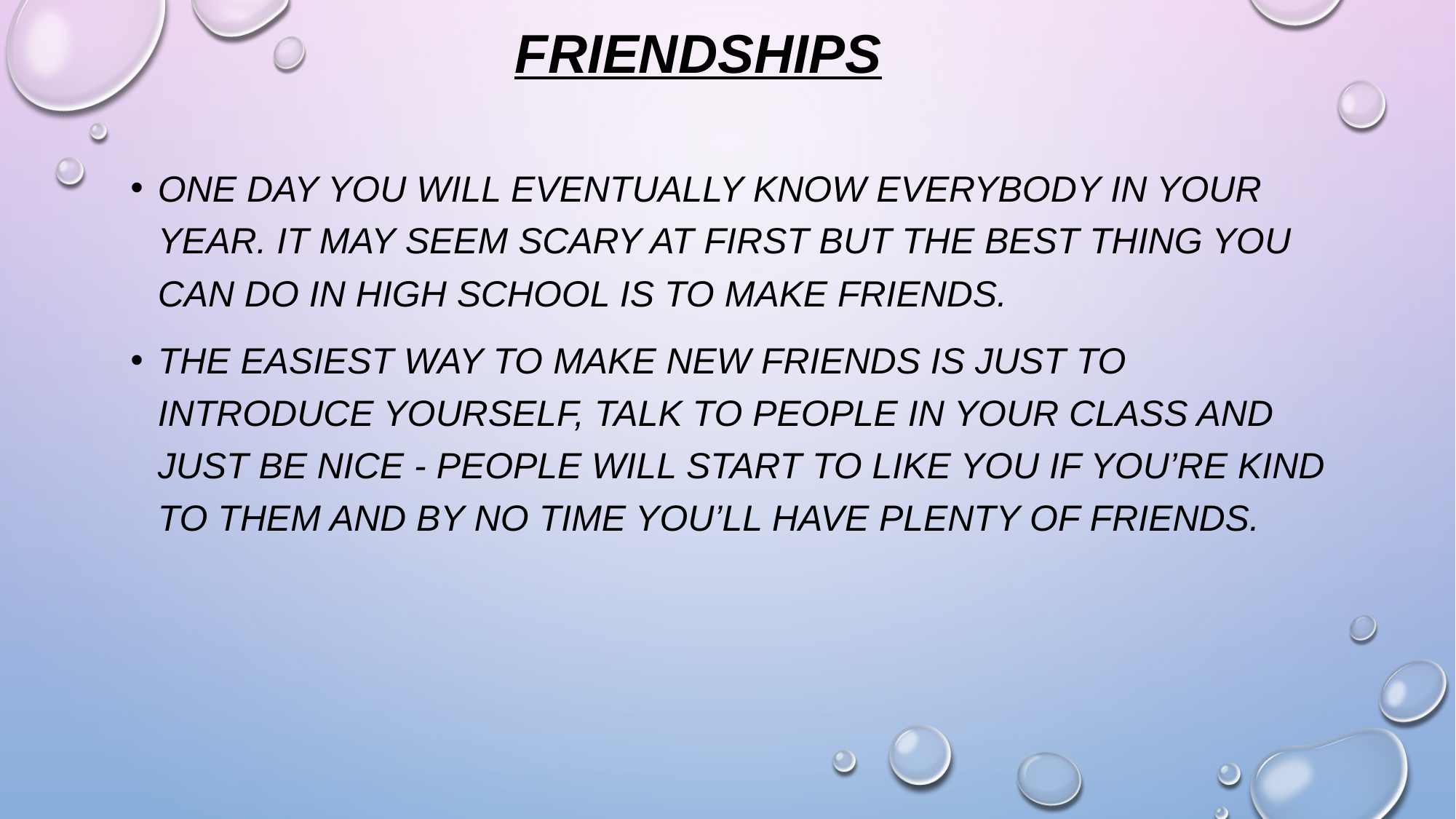

# Friendships
One day you will eventually know everybody in your year. It may seem scary at first but the best thing you can do in high school is to make friends.
The easiest way to make new friends is just to introduce yourself, talk to people in your class and just be nice - people will start to like you if you’re kind to them and by no time you’ll have plenty of friends.